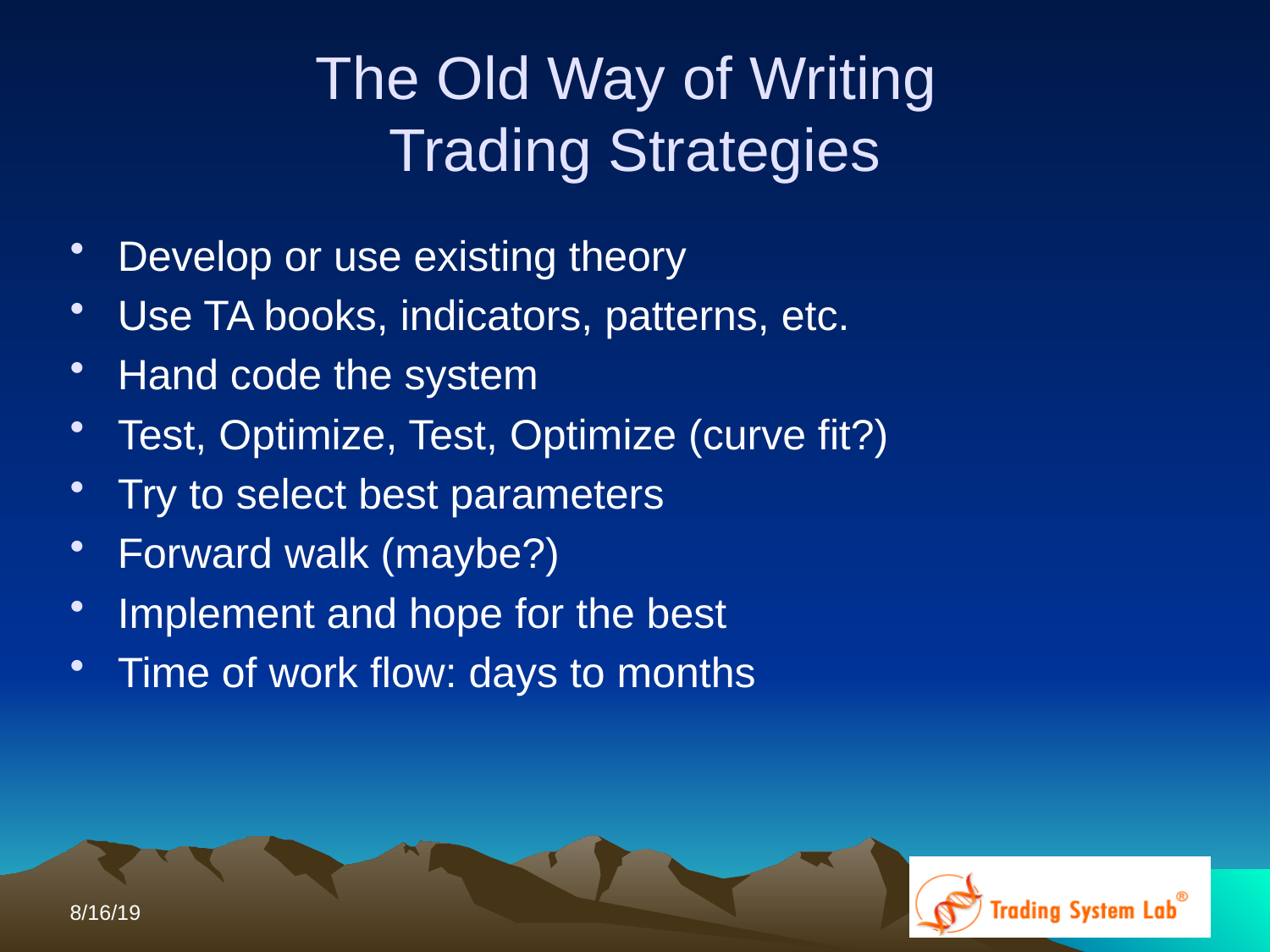

The Old Way of Writing
Trading Strategies
Develop or use existing theory
Use TA books, indicators, patterns, etc.
Hand code the system
Test, Optimize, Test, Optimize (curve fit?)
Try to select best parameters
Forward walk (maybe?)
Implement and hope for the best
Time of work flow: days to months
8/16/19